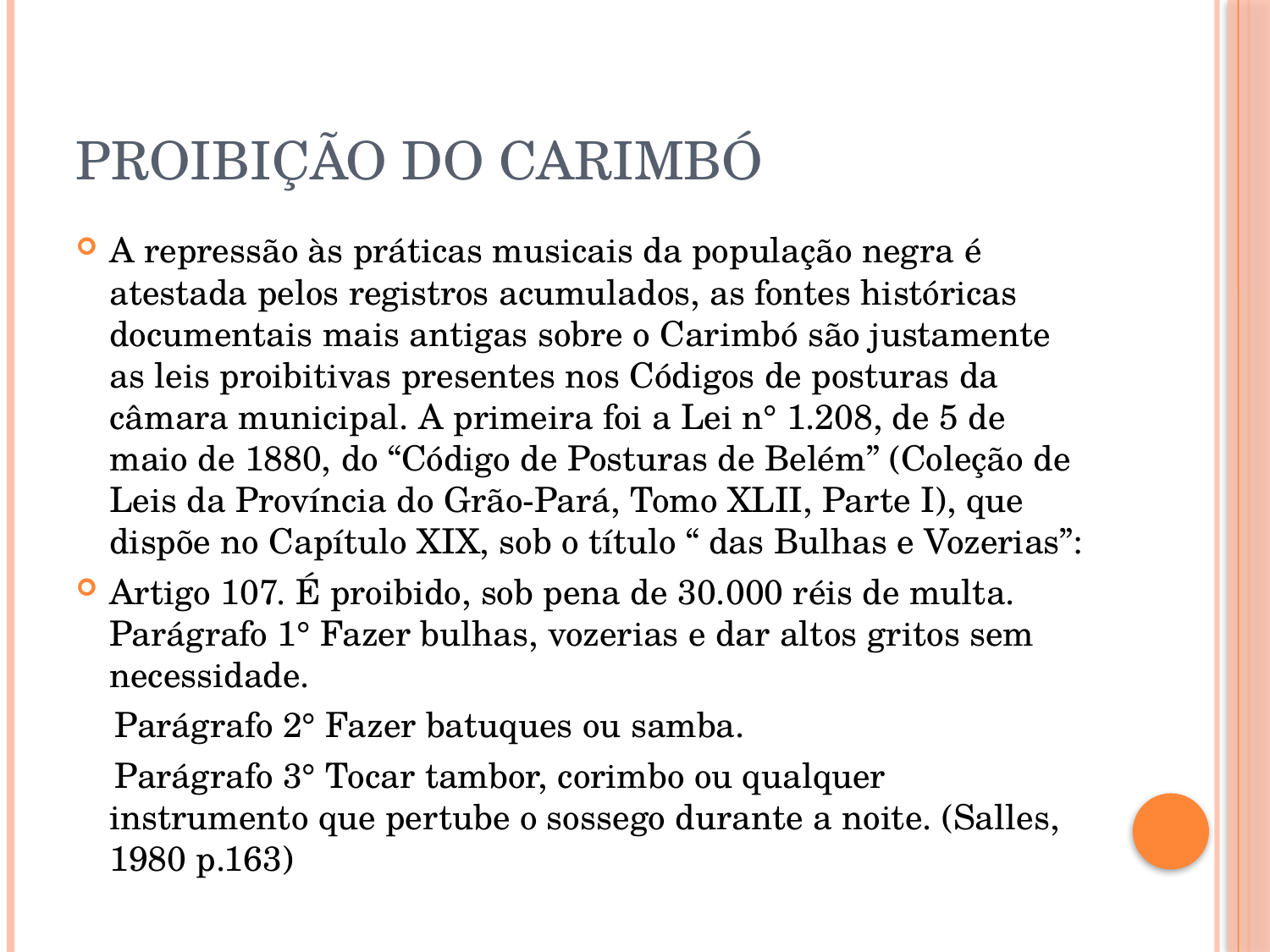

# PROIBIÇÃO DO CARIMBÓ
A repressão às práticas musicais da população negra é atestada pelos registros acumulados, as fontes históricas documentais mais antigas sobre o Carimbó são justamente as leis proibitivas presentes nos Códigos de posturas da câmara municipal. A primeira foi a Lei n° 1.208, de 5 de maio de 1880, do “Código de Posturas de Belém” (Coleção de Leis da Província do Grão-Pará, Tomo XLII, Parte I), que dispõe no Capítulo XIX, sob o título “ das Bulhas e Vozerias”:
Artigo 107. É proibido, sob pena de 30.000 réis de multa. Parágrafo 1° Fazer bulhas, vozerias e dar altos gritos sem necessidade.
    Parágrafo 2° Fazer batuques ou samba.
    Parágrafo 3° Tocar tambor, corimbo ou qualquer instrumento que pertube o sossego durante a noite. (Salles, 1980 p.163)